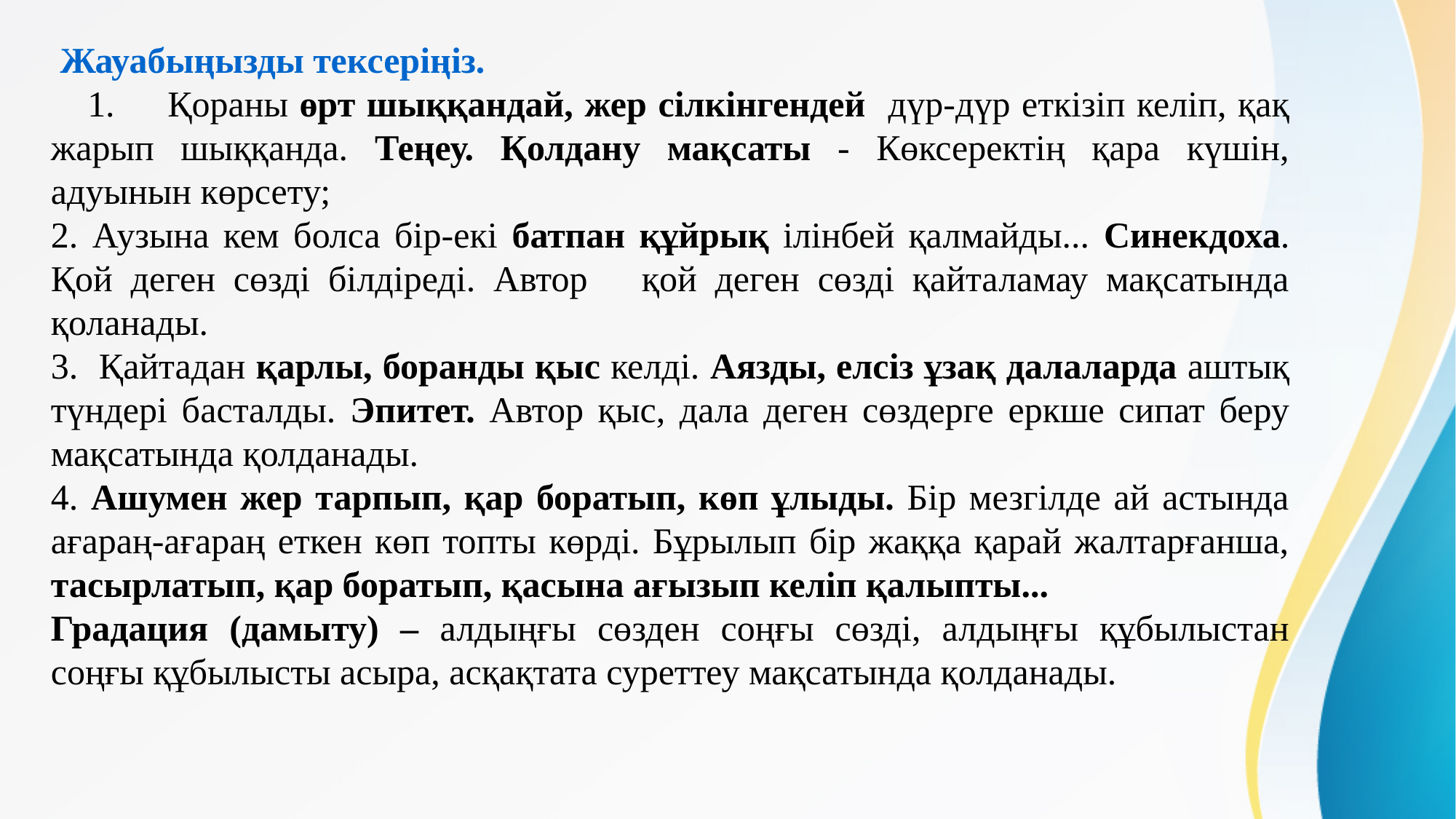

Жауабыңызды тексеріңіз.
    1.      Қораны өрт шыққандай, жер сілкінгендей  дүр-дүр еткізіп келіп, қақ жарып шыққанда. Теңеу. Қолдану мақсаты - Көксеректің қара күшін, адуынын көрсету;
2. Аузына кем болса бір-екі батпан құйрық ілінбей қалмайды... Синекдоха. Қой деген сөзді білдіреді. Автор   қой деген сөзді қайталамау мақсатында қоланады.
3.  Қайтадан қарлы, боранды қыс келді. Аязды, елсіз ұзақ далаларда аштық түндері басталды. Эпитет. Автор қыс, дала деген сөздерге еркше сипат беру мақсатында қолданады.
4. Ашумен жер тарпып, қар боратып, көп ұлыды. Бір мезгілде ай астында ағараң-ағараң еткен көп топты көрді. Бұрылып бір жаққа қарай жалтарғанша, тасырлатып, қар боратып, қасына ағызып келіп қалыпты...
Градация (дамыту) – алдыңғы сөзден соңғы сөзді, алдыңғы құбылыстан соңғы құбылысты асыра, асқақтата суреттеу мақсатында қолданады.